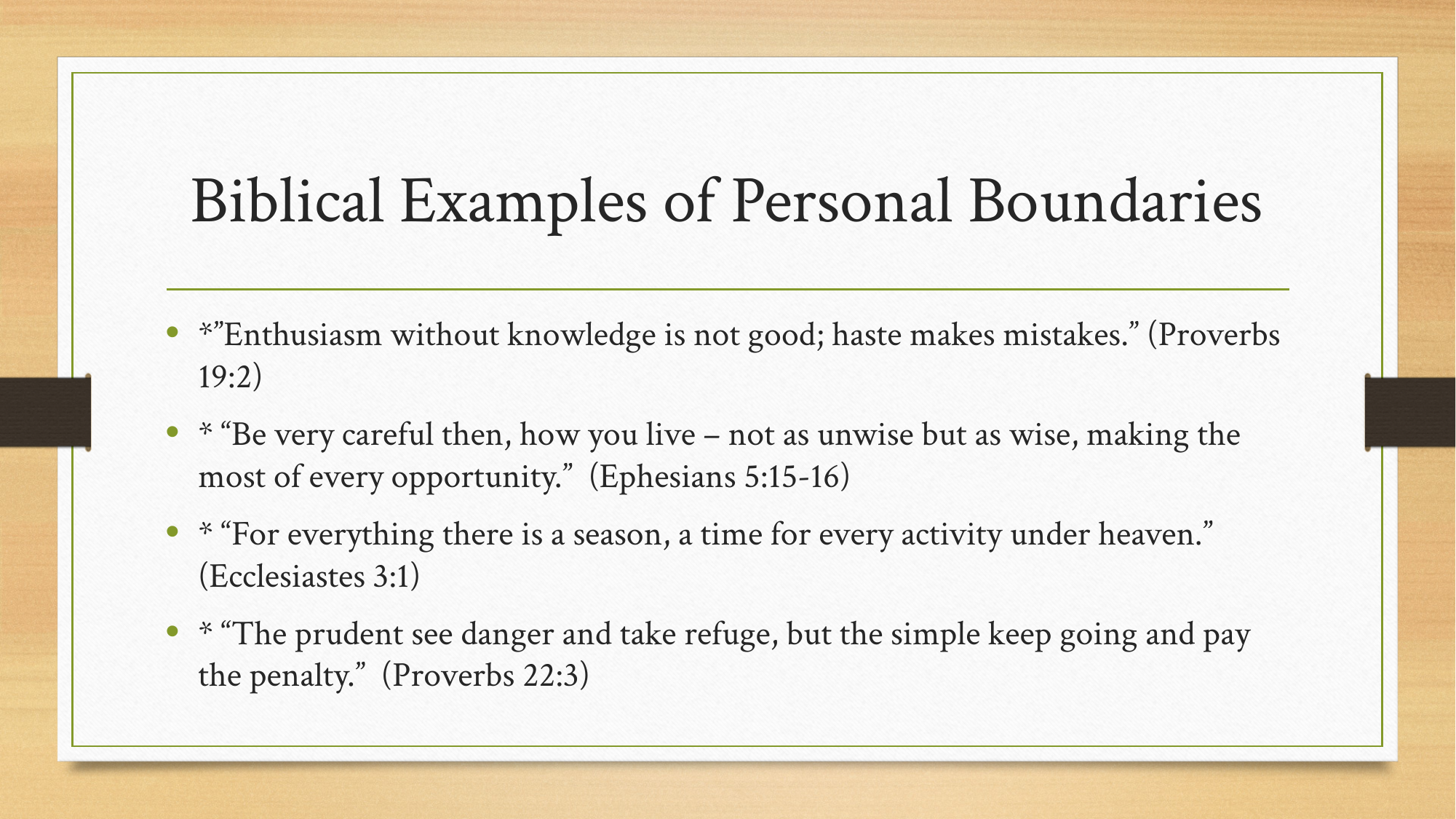

# Biblical Examples of Personal Boundaries
*”Enthusiasm without knowledge is not good; haste makes mistakes.” (Proverbs 19:2)
* “Be very careful then, how you live – not as unwise but as wise, making the most of every opportunity.”  (Ephesians 5:15-16)
* “For everything there is a season, a time for every activity under heaven.” (Ecclesiastes 3:1)
* “The prudent see danger and take refuge, but the simple keep going and pay the penalty.”  (Proverbs 22:3)